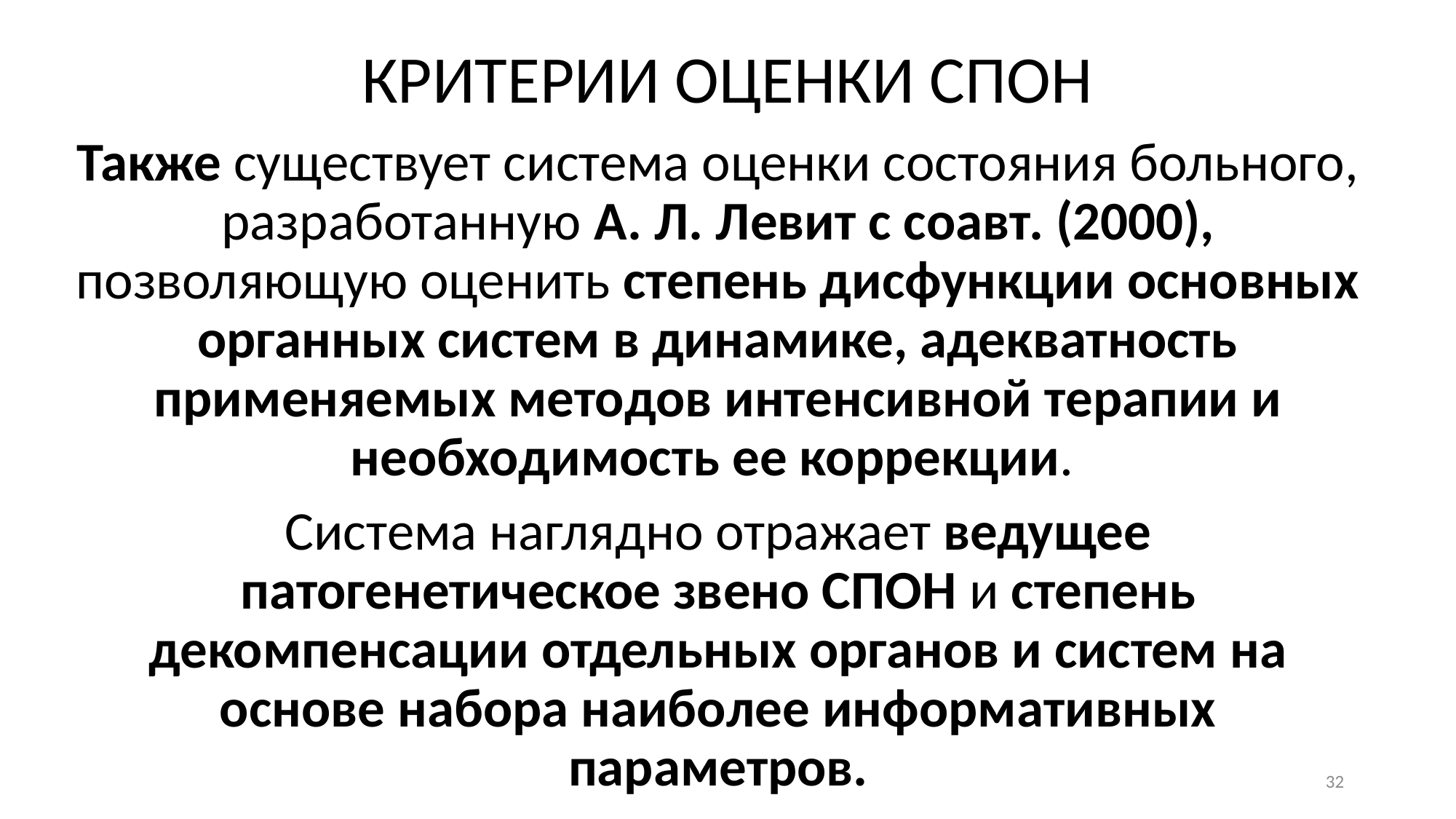

# КРИТЕРИИ ОЦЕНКИ СПОН
Также существует система оценки состояния больного, разработанную А. Л. Левит с соавт. (2000), позволяющую оценить степень дисфункции основных органных систем в динамике, адекватность применяемых методов интенсивной терапии и необходимость ее коррекции.
Система наглядно отражает ведущее патогенетическое звено СПОН и степень декомпенсации отдельных органов и систем на основе набора наиболее информативных параметров.
32